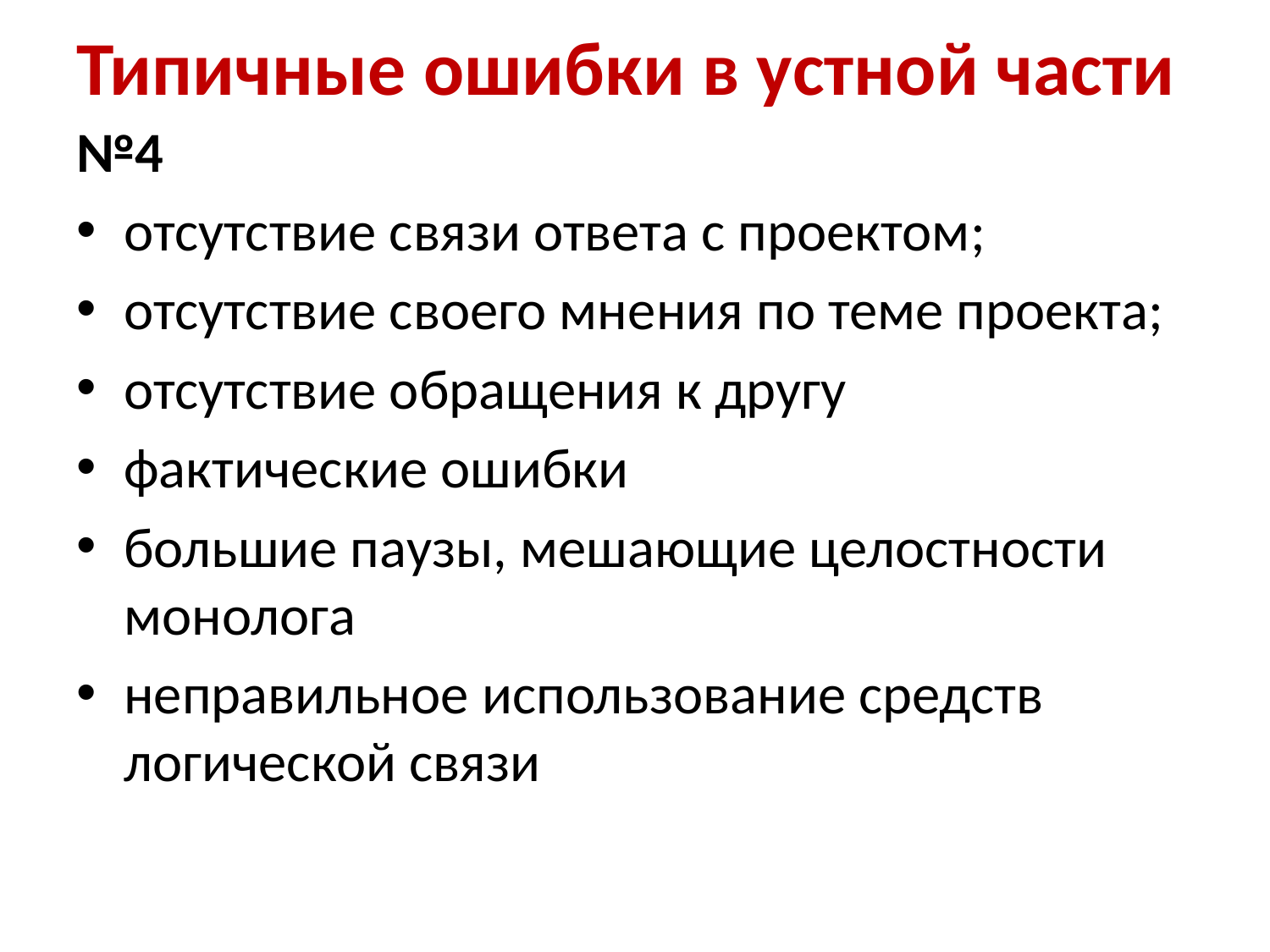

# Типичные ошибки в устной части
№4
отсутствие связи ответа с проектом;
отсутствие своего мнения по теме проекта;
отсутствие обращения к другу
фактические ошибки
большие паузы, мешающие целостности монолога
неправильное использование средств логической связи